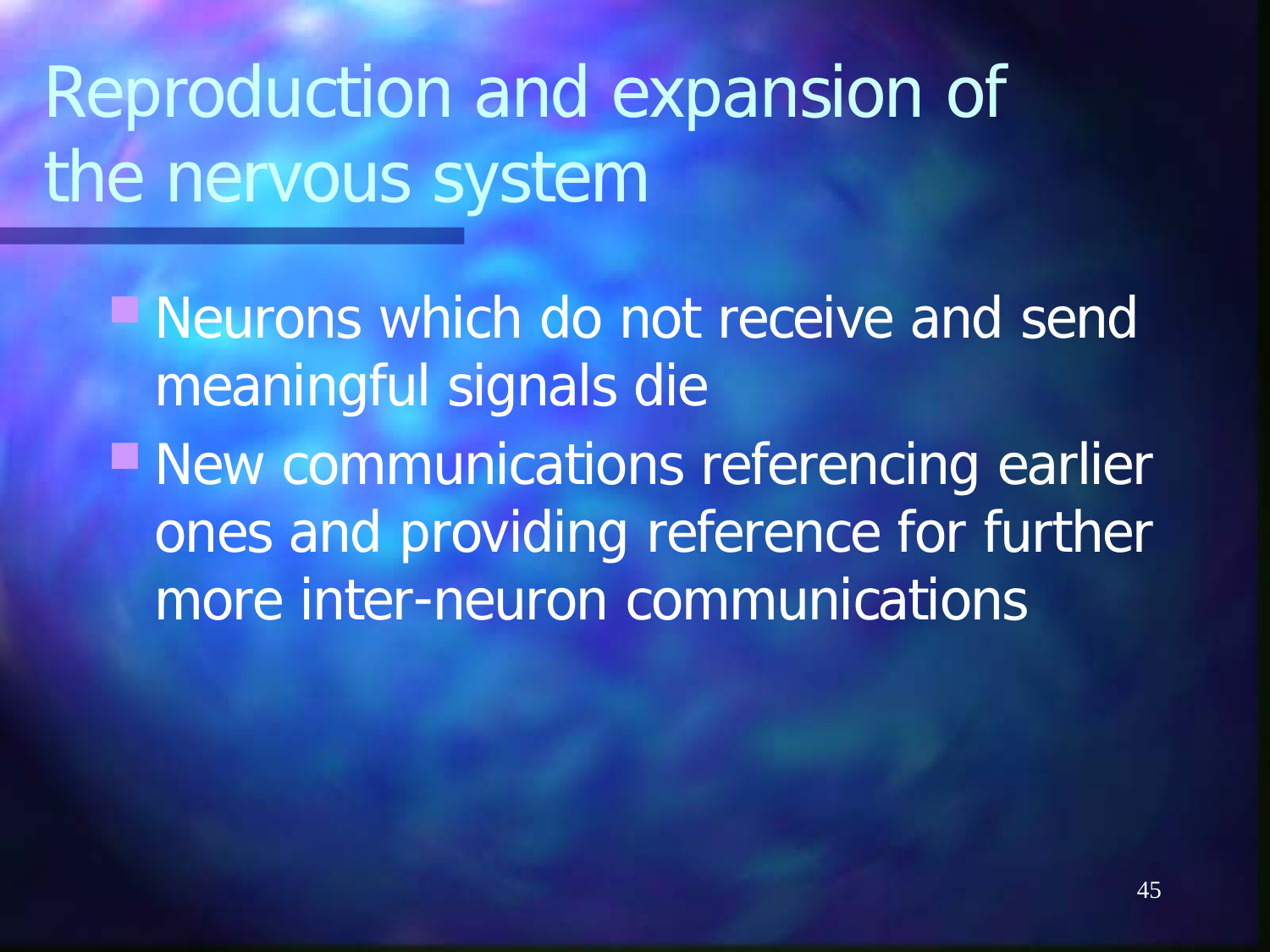

# Reproduction and expansion of the nervous system
Neurons which do not receive and send meaningful signals die
New communications referencing earlier ones and providing reference for further more inter-neuron communications
45